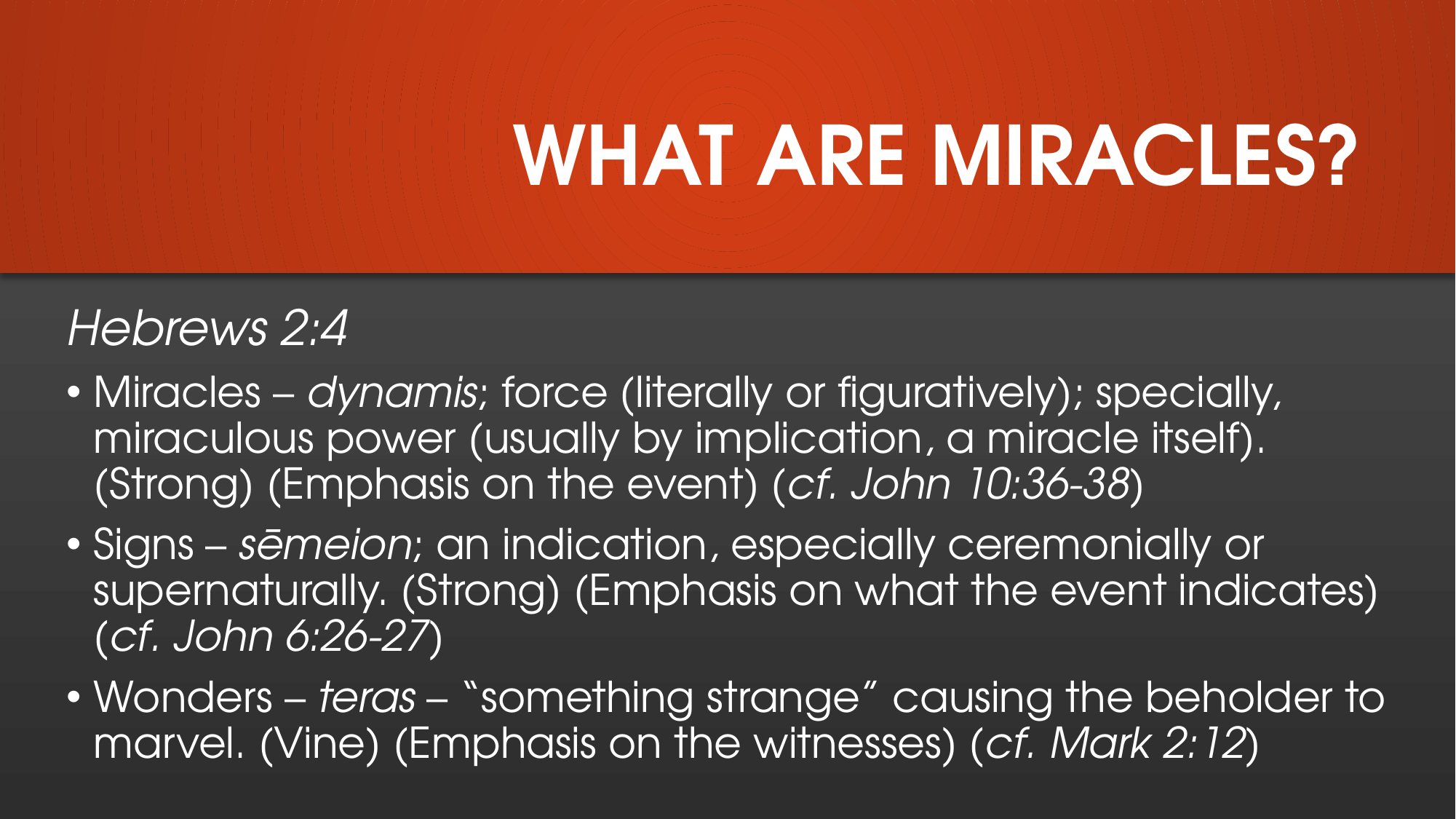

# What are miracles?

Hebrews 2:4
Miracles – dynamis; force (literally or figuratively); specially, miraculous power (usually by implication, a miracle itself). (Strong) (Emphasis on the event) (cf. John 10:36-38)
Signs – sēmeion; an indication, especially ceremonially or supernaturally. (Strong) (Emphasis on what the event indicates) (cf. John 6:26-27)
Wonders – teras – “something strange” causing the beholder to marvel. (Vine) (Emphasis on the witnesses) (cf. Mark 2:12)